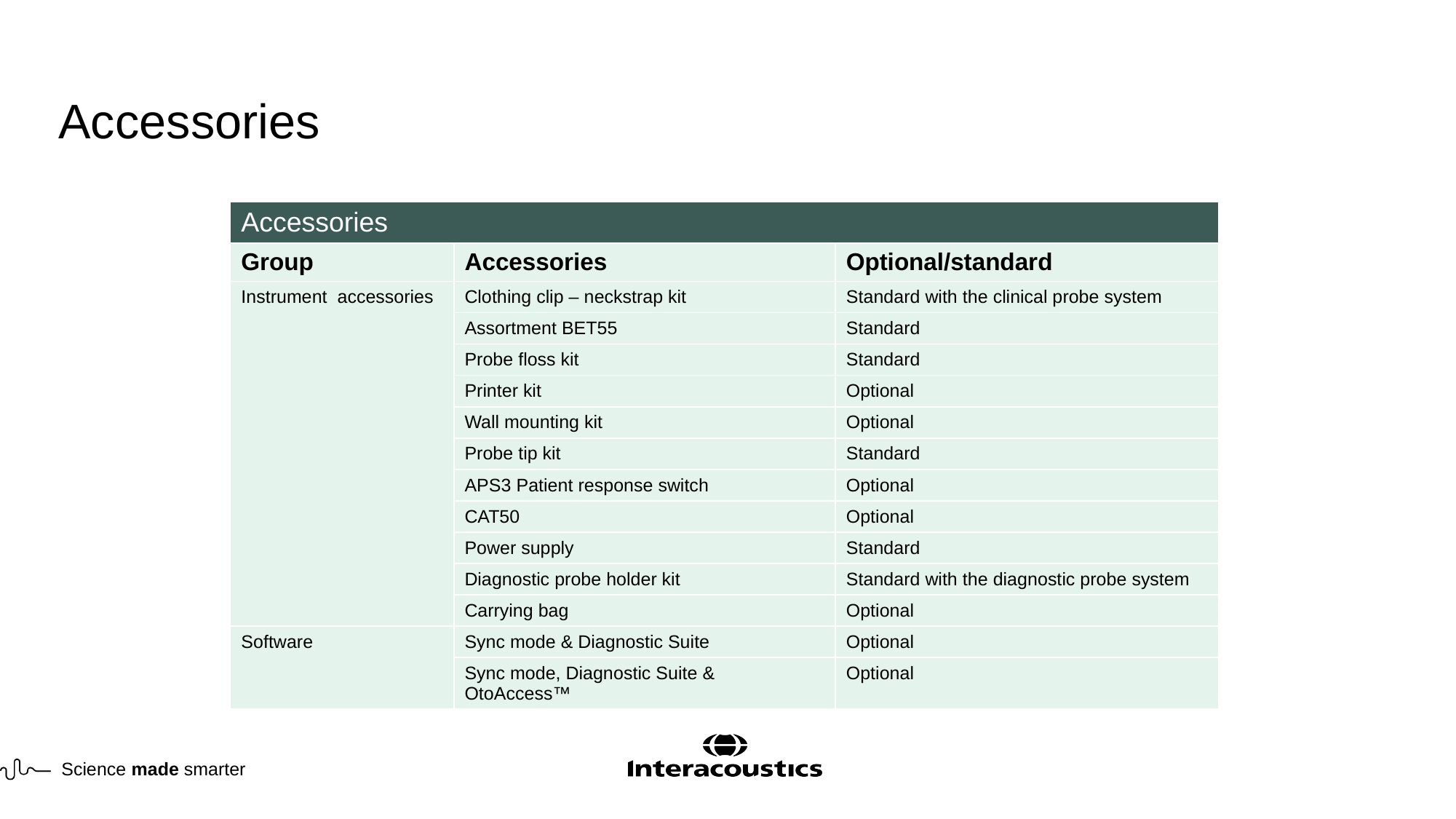

# Accessories
| Accessories |  |  |
| --- | --- | --- |
| Group | Accessories | Optional/standard |
| Instrument accessories | Clothing clip – neckstrap kit | Standard with the clinical probe system |
|  | Assortment BET55 | Standard |
|  | Probe floss kit | Standard |
|  | Printer kit | Optional |
|  | Wall mounting kit | Optional |
|  | Probe tip kit | Standard |
|  | APS3 Patient response switch | Optional |
|  | CAT50 | Optional |
|  | Power supply | Standard |
|  | Diagnostic probe holder kit | Standard with the diagnostic probe system |
|  | Carrying bag | Optional |
| Software | Sync mode & Diagnostic Suite | Optional |
|  | Sync mode, Diagnostic Suite & OtoAccess™ | Optional |